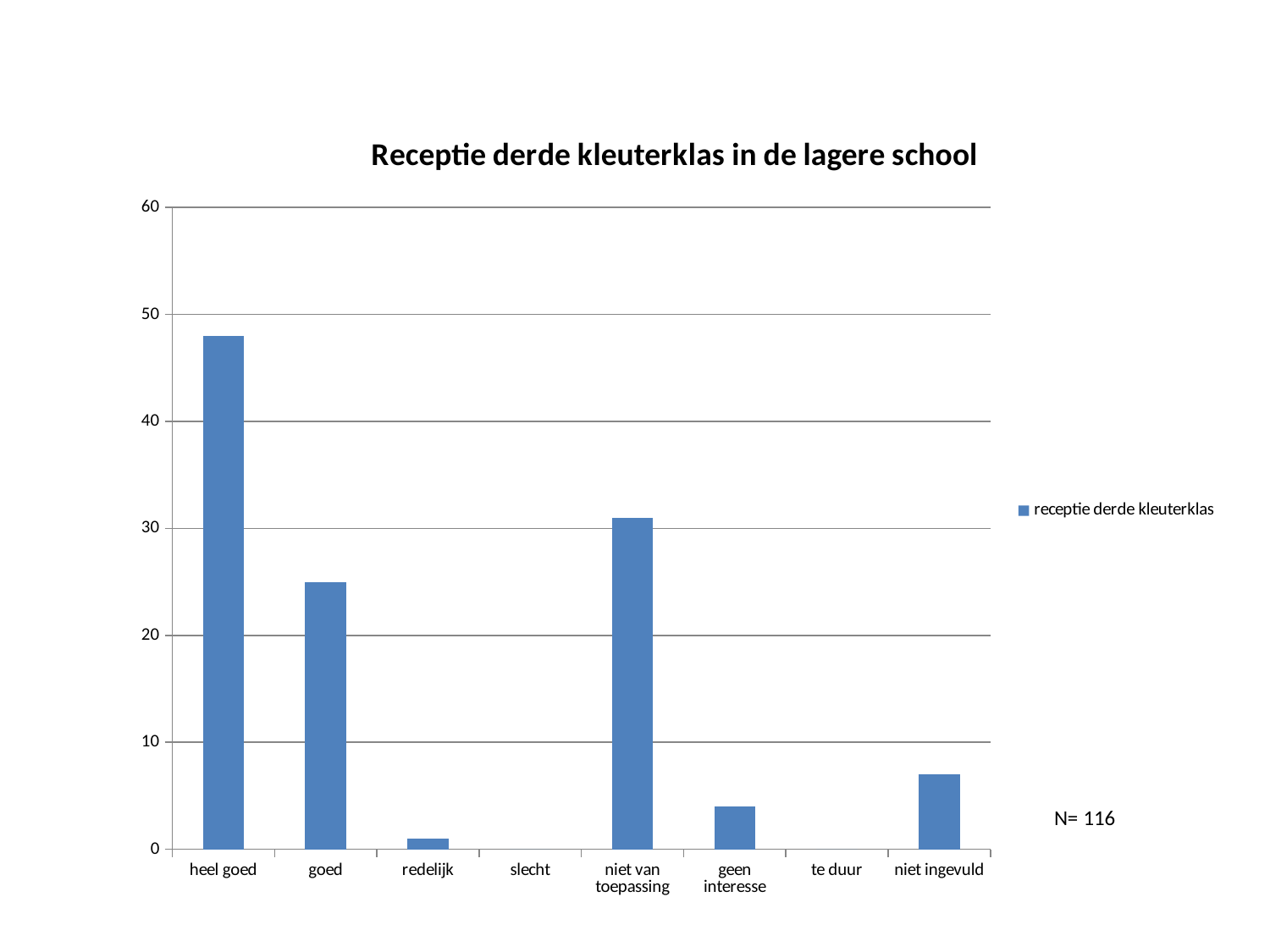

### Chart: Receptie derde kleuterklas in de lagere school

| Category | receptie derde kleuterklas |
|---|---|
| heel goed | 48.0 |
| goed | 25.0 |
| redelijk | 1.0 |
| slecht | 0.0 |
| niet van toepassing | 31.0 |
| geen interesse | 4.0 |
| te duur | 0.0 |
| niet ingevuld | 7.0 |